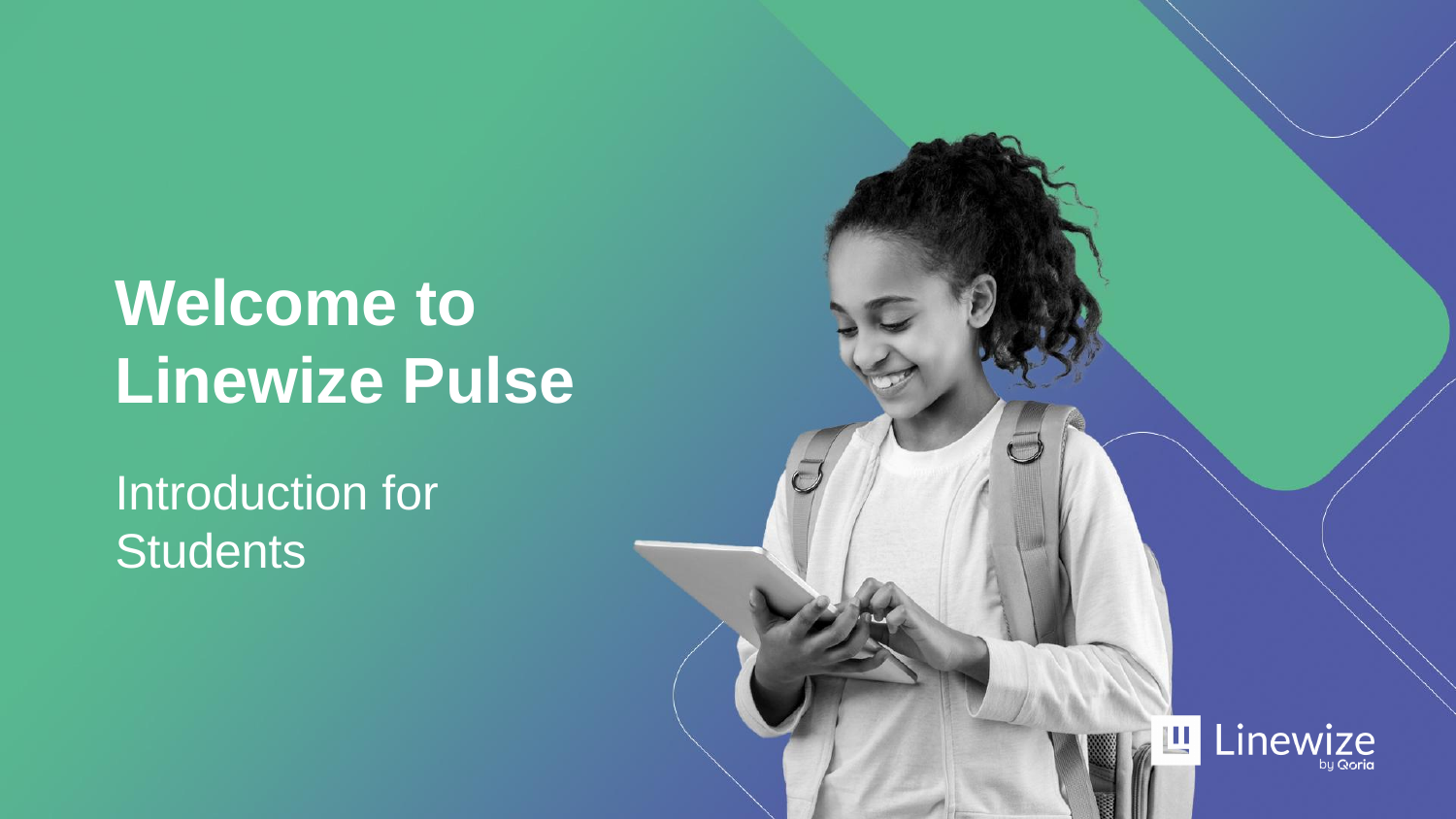

Welcome to Linewize Pulse

Introduction for Students